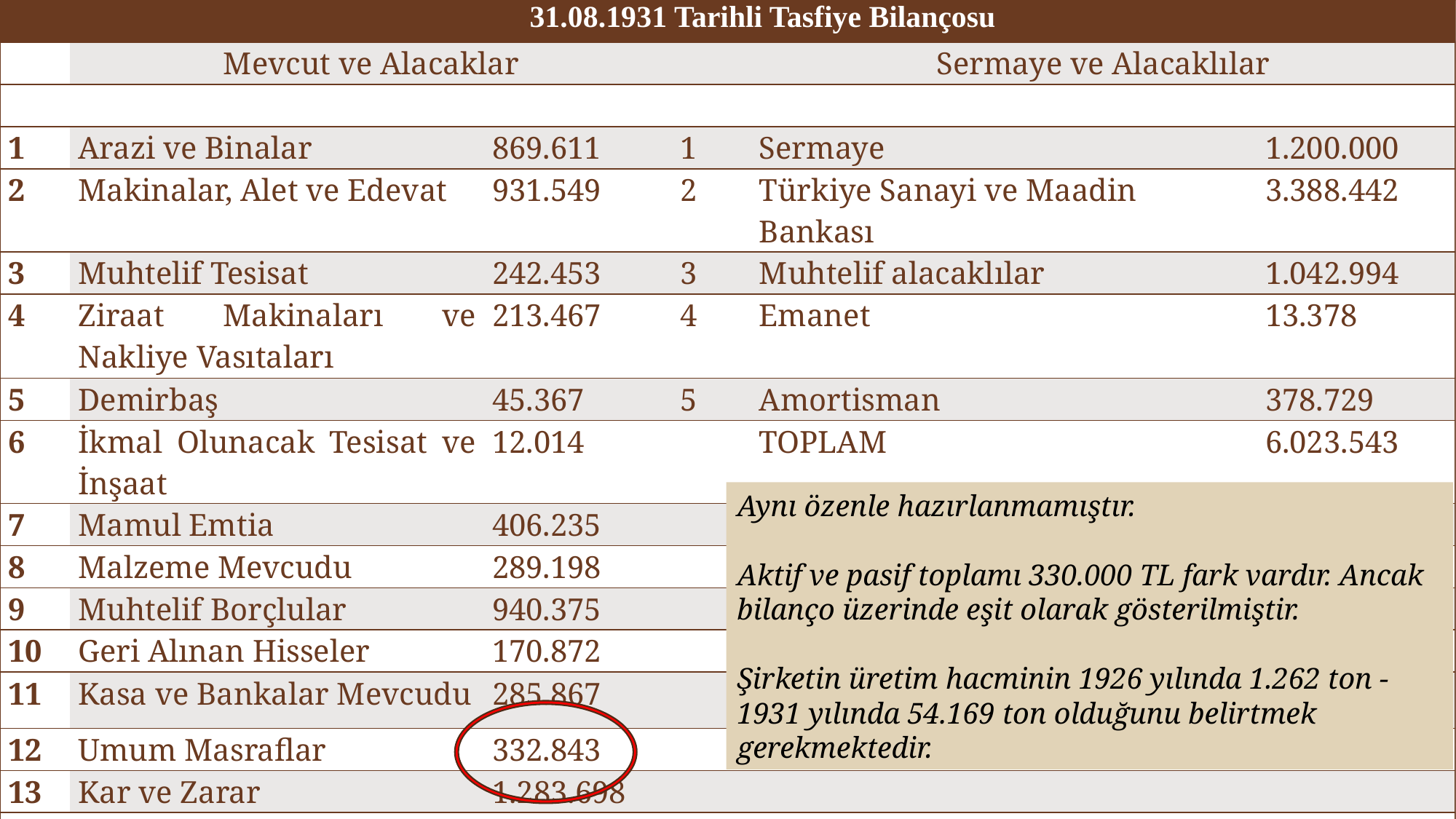

|  | 31.08.1931 Tarihli Tasfiye Bilançosu |  |  |  |  |
| --- | --- | --- | --- | --- | --- |
|  | Mevcut ve Alacaklar |  |  | Sermaye ve Alacaklılar |  |
|  |  |  |  |  |  |
| 1 | Arazi ve Binalar | 869.611 | 1 | Sermaye | 1.200.000 |
| 2 | Makinalar, Alet ve Edevat | 931.549 | 2 | Türkiye Sanayi ve Maadin Bankası | 3.388.442 |
| 3 | Muhtelif Tesisat | 242.453 | 3 | Muhtelif alacaklılar | 1.042.994 |
| 4 | Ziraat Makinaları ve Nakliye Vasıtaları | 213.467 | 4 | Emanet | 13.378 |
| 5 | Demirbaş | 45.367 | 5 | Amortisman | 378.729 |
| 6 | İkmal Olunacak Tesisat ve İnşaat | 12.014 |  | TOPLAM | 6.023.543 |
| 7 | Mamul Emtia | 406.235 |  |  |  |
| 8 | Malzeme Mevcudu | 289.198 |  |  |  |
| 9 | Muhtelif Borçlular | 940.375 |  |  |  |
| 10 | Geri Alınan Hisseler | 170.872 |  |  |  |
| 11 | Kasa ve Bankalar Mevcudu | 285.867 |  |  |  |
| 12 | Umum Masraflar | 332.843 |  |  |  |
| 13 | Kar ve Zarar | 1.283.698 |  |  |  |
|  | TOPLAM | 6.023.543 |  |  |  |
Aynı özenle hazırlanmamıştır.

Aktif ve pasif toplamı 330.000 TL fark vardır. Ancak bilanço üzerinde eşit olarak gösterilmiştir.

Şirketin üretim hacminin 1926 yılında 1.262 ton -  1931 yılında 54.169 ton olduğunu belirtmek gerekmektedir.

23